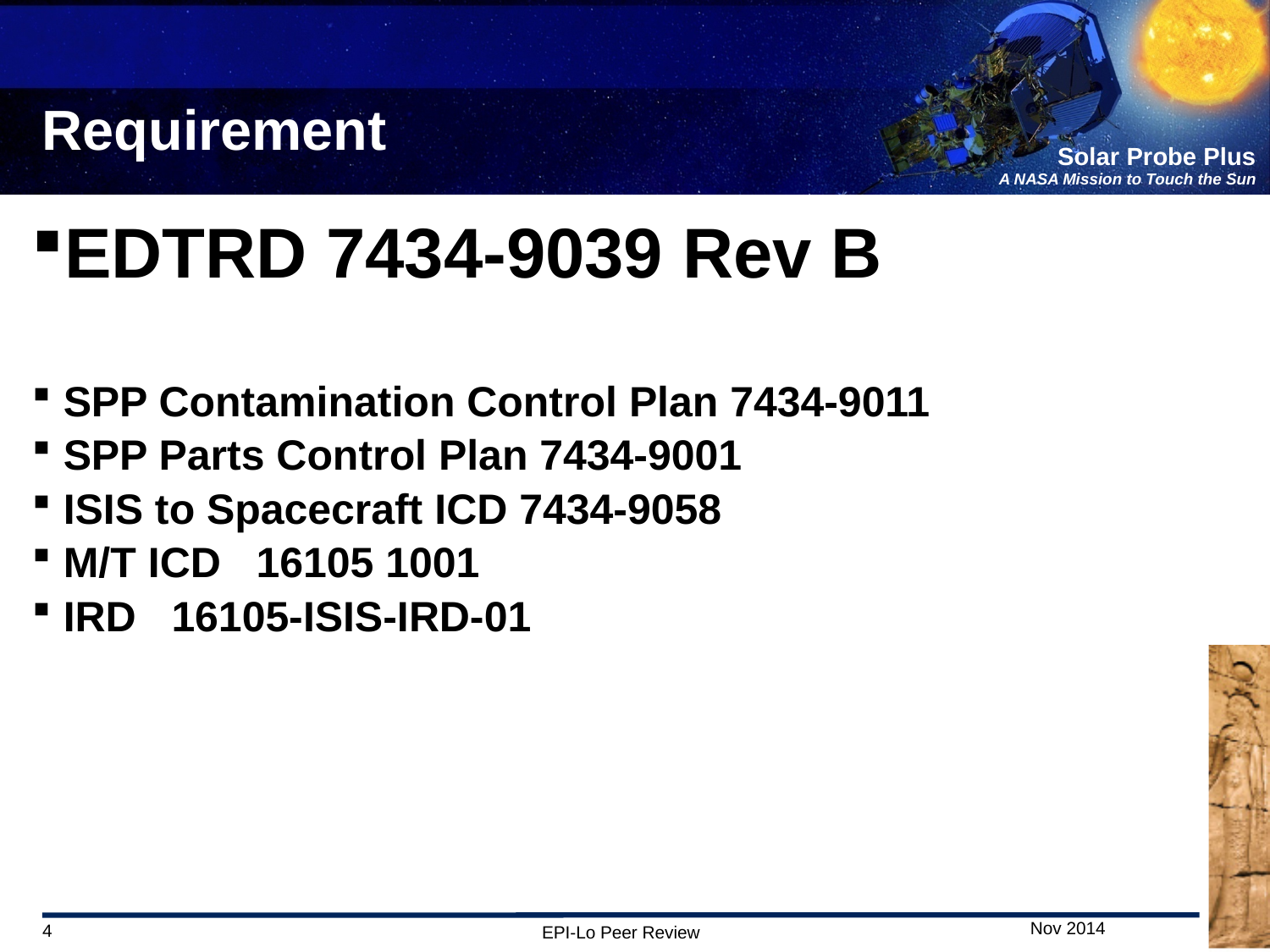

# Requirement
EDTRD 7434-9039 Rev B

SPP Contamination Control Plan 7434-9011
SPP Parts Control Plan 7434-9001
ISIS to Spacecraft ICD 7434-9058
M/T ICD   16105 1001
IRD   16105-ISIS-IRD-01

4